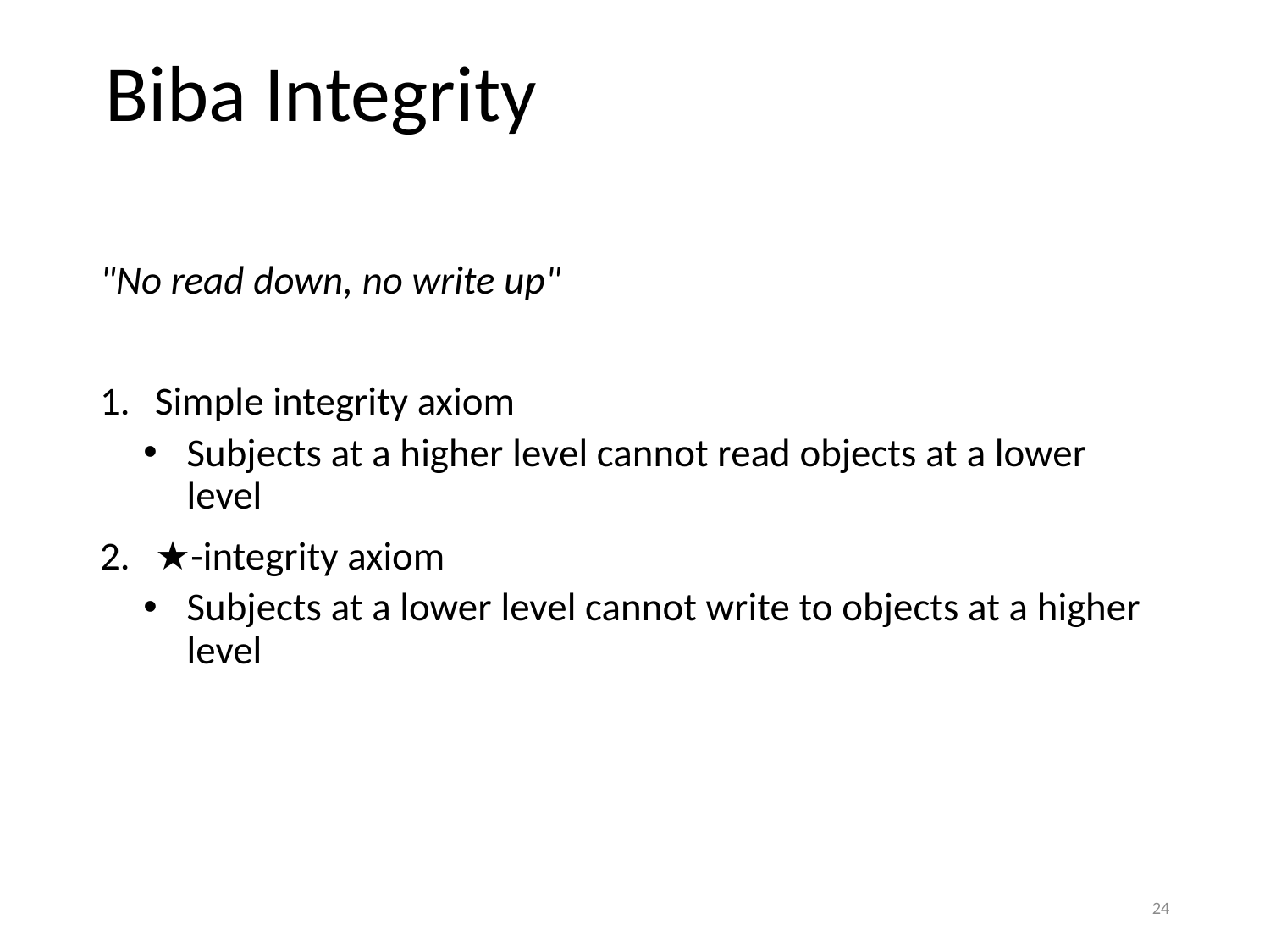

# Biba Integrity
"No read down, no write up"

Simple integrity axiom
Subjects at a higher level cannot read objects at a lower level
★-integrity axiom
Subjects at a lower level cannot write to objects at a higher level
24